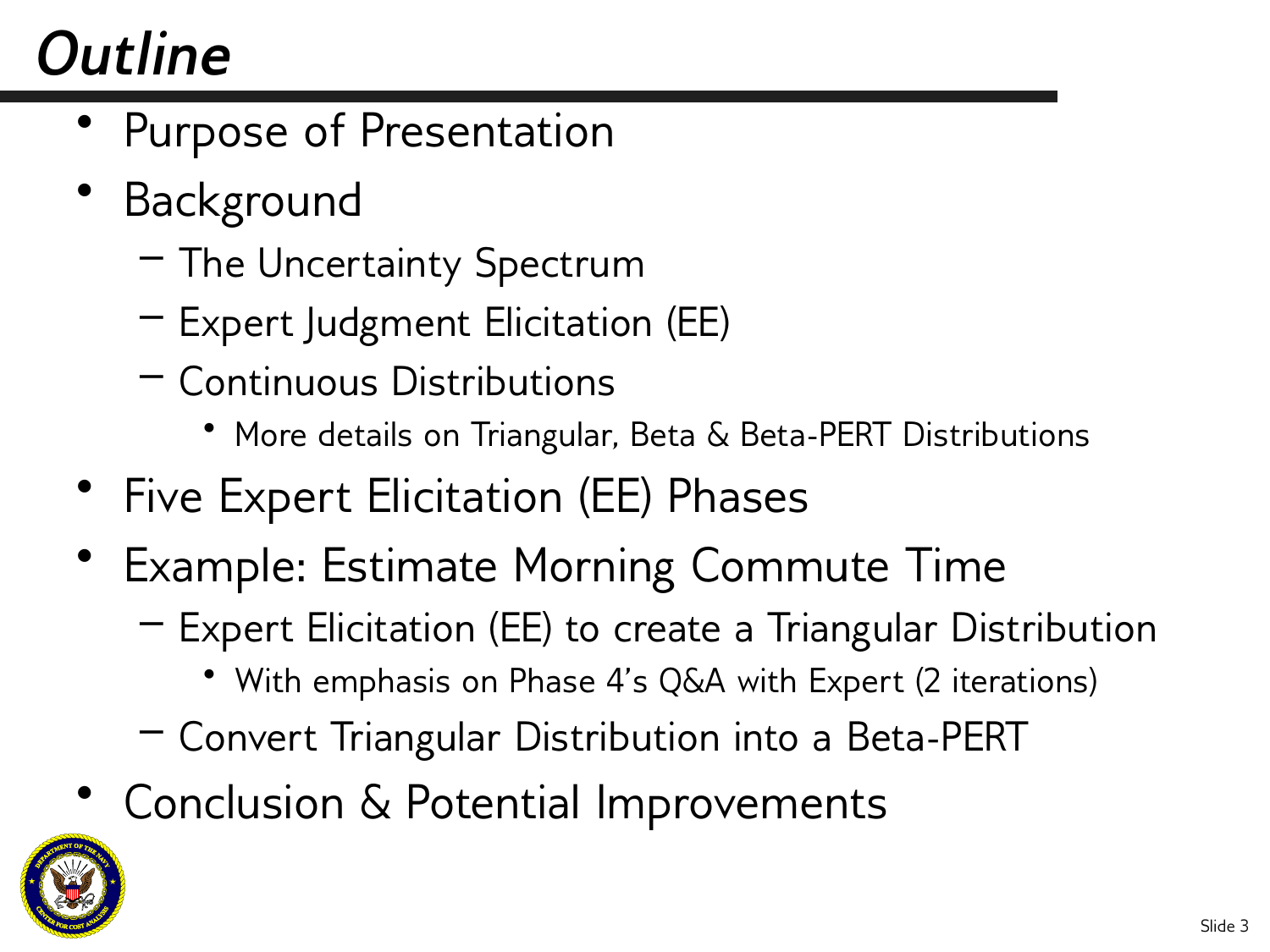

# Outline
Purpose of Presentation
Background
The Uncertainty Spectrum
Expert Judgment Elicitation (EE)
Continuous Distributions
More details on Triangular, Beta & Beta-PERT Distributions
Five Expert Elicitation (EE) Phases
Example: Estimate Morning Commute Time
Expert Elicitation (EE) to create a Triangular Distribution
With emphasis on Phase 4’s Q&A with Expert (2 iterations)
Convert Triangular Distribution into a Beta-PERT
Conclusion & Potential Improvements
Slide 3